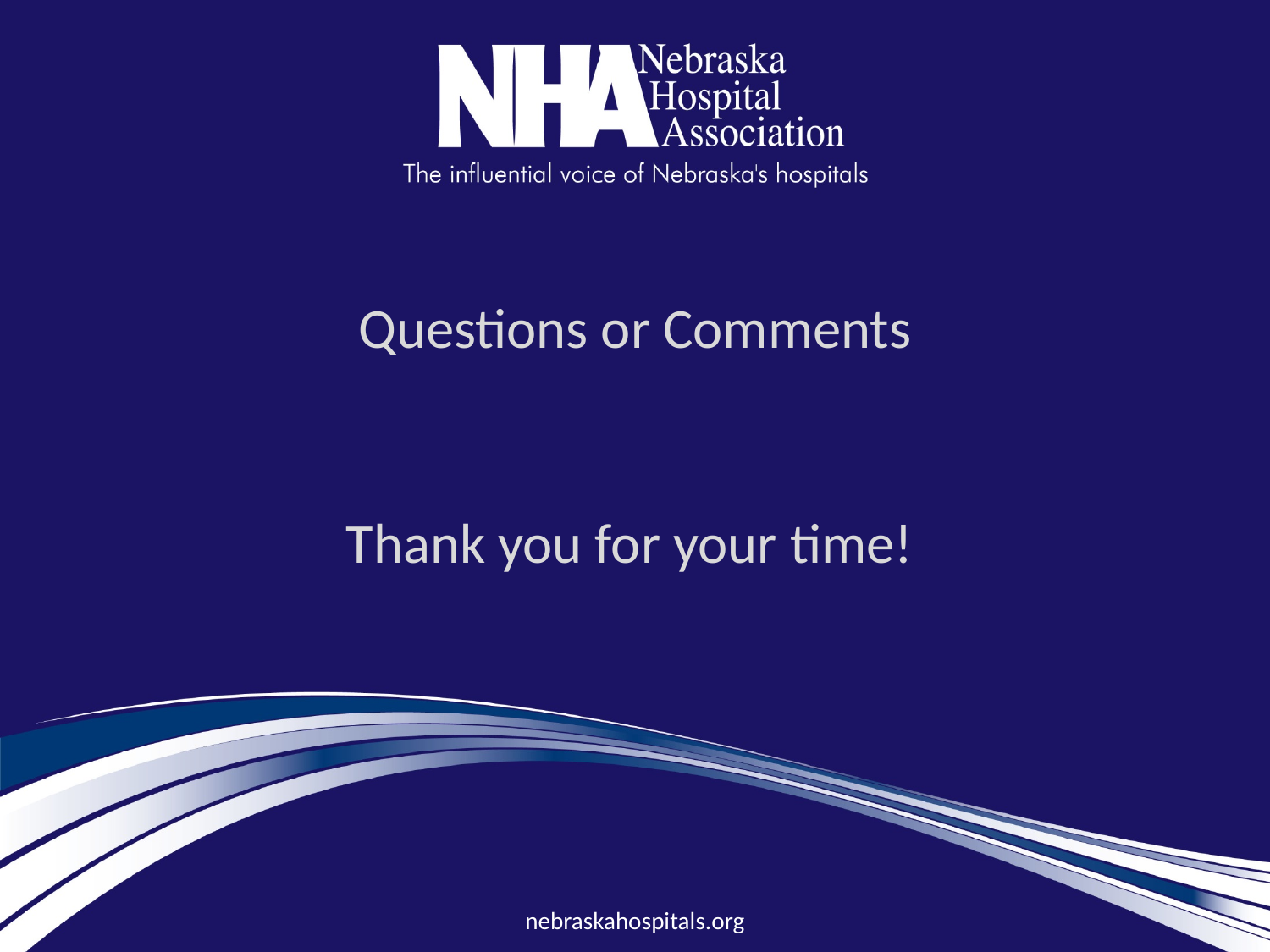

Questions or Comments
Thank you for your time!